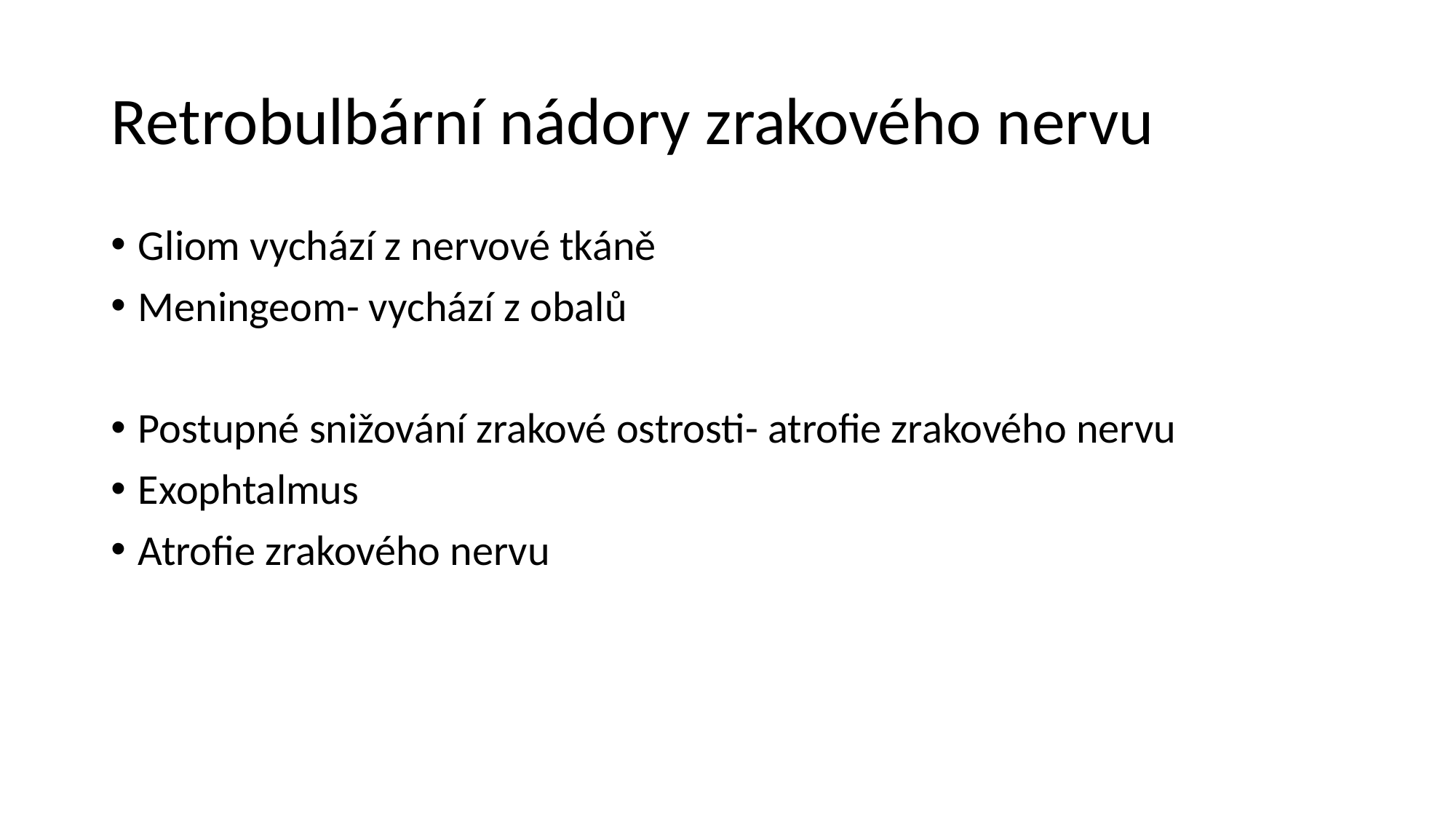

# Retrobulbární nádory zrakového nervu
Gliom vychází z nervové tkáně
Meningeom- vychází z obalů

Postupné snižování zrakové ostrosti- atrofie zrakového nervu
Exophtalmus
Atrofie zrakového nervu